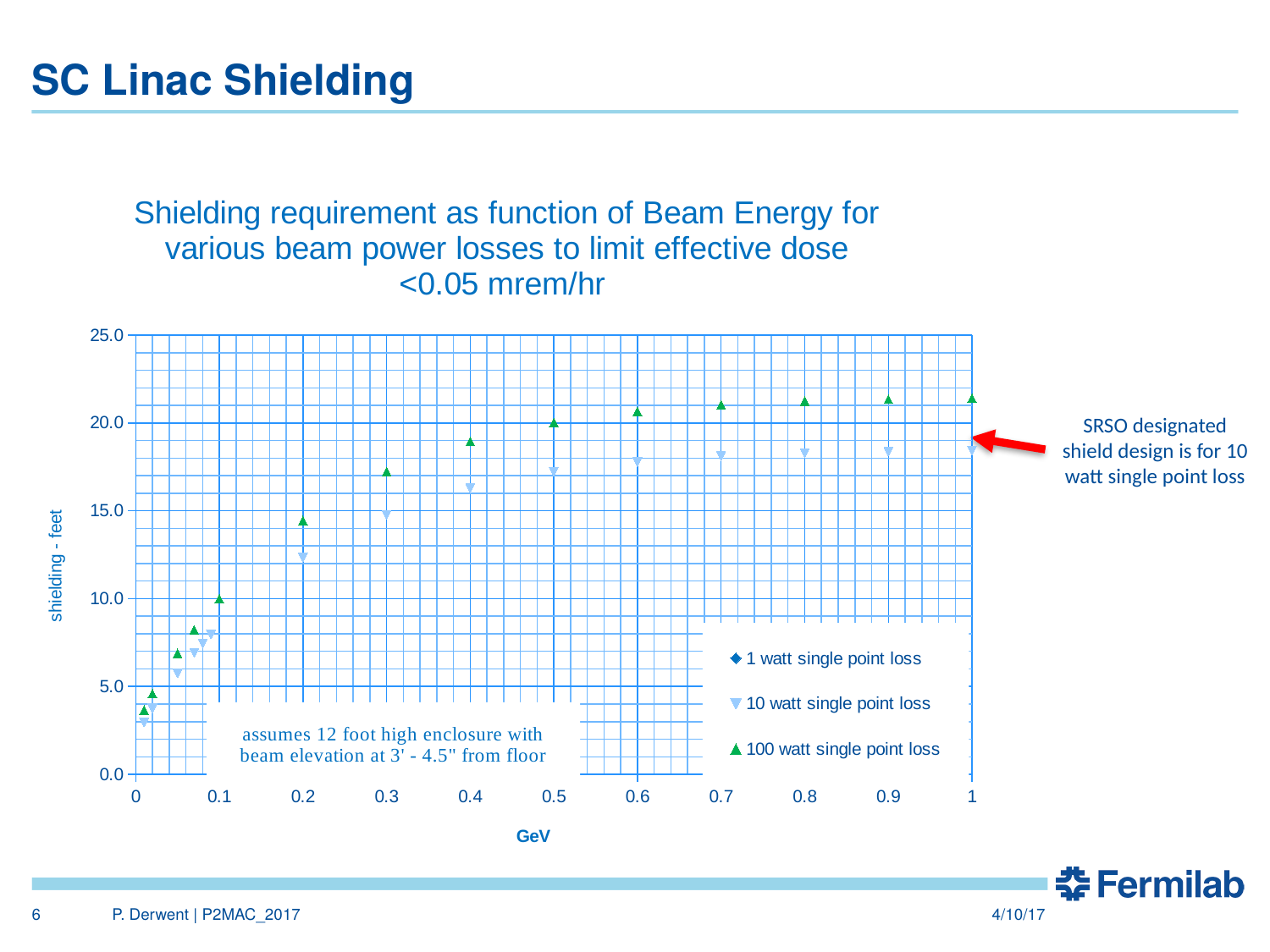

# SC Linac Shielding

### Chart: Shielding requirement as function of Beam Energy for various beam power losses to limit effective dose <0.05 mrem/hr

| Category |  |  |  |
|---|---|---|---|
SRSO designated shield design is for 10 watt single point loss
6
P. Derwent | P2MAC_2017
4/10/17